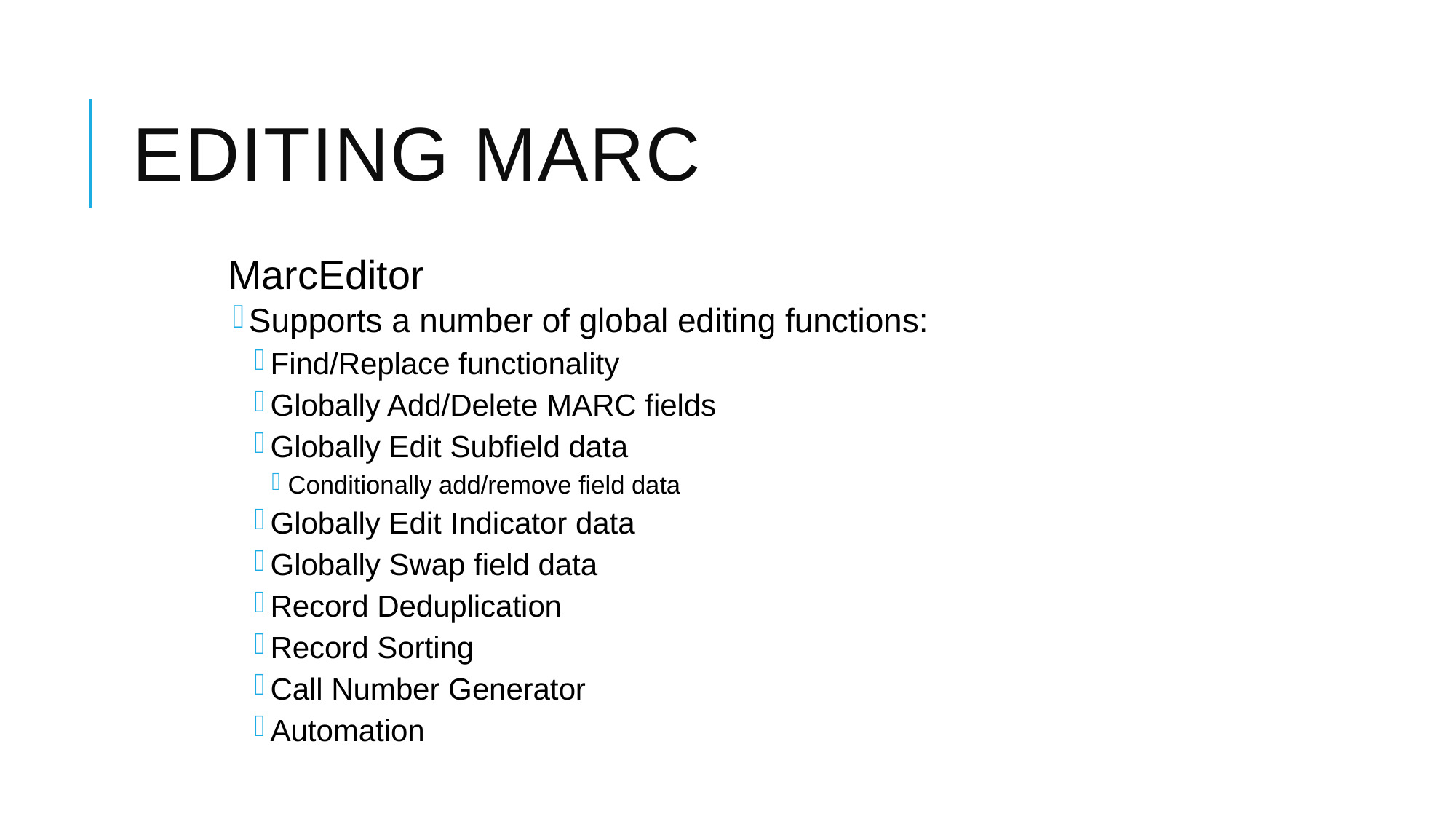

# Editing marc
MarcEditor
Supports a number of global editing functions:
Find/Replace functionality
Globally Add/Delete MARC fields
Globally Edit Subfield data
Conditionally add/remove field data
Globally Edit Indicator data
Globally Swap field data
Record Deduplication
Record Sorting
Call Number Generator
Automation